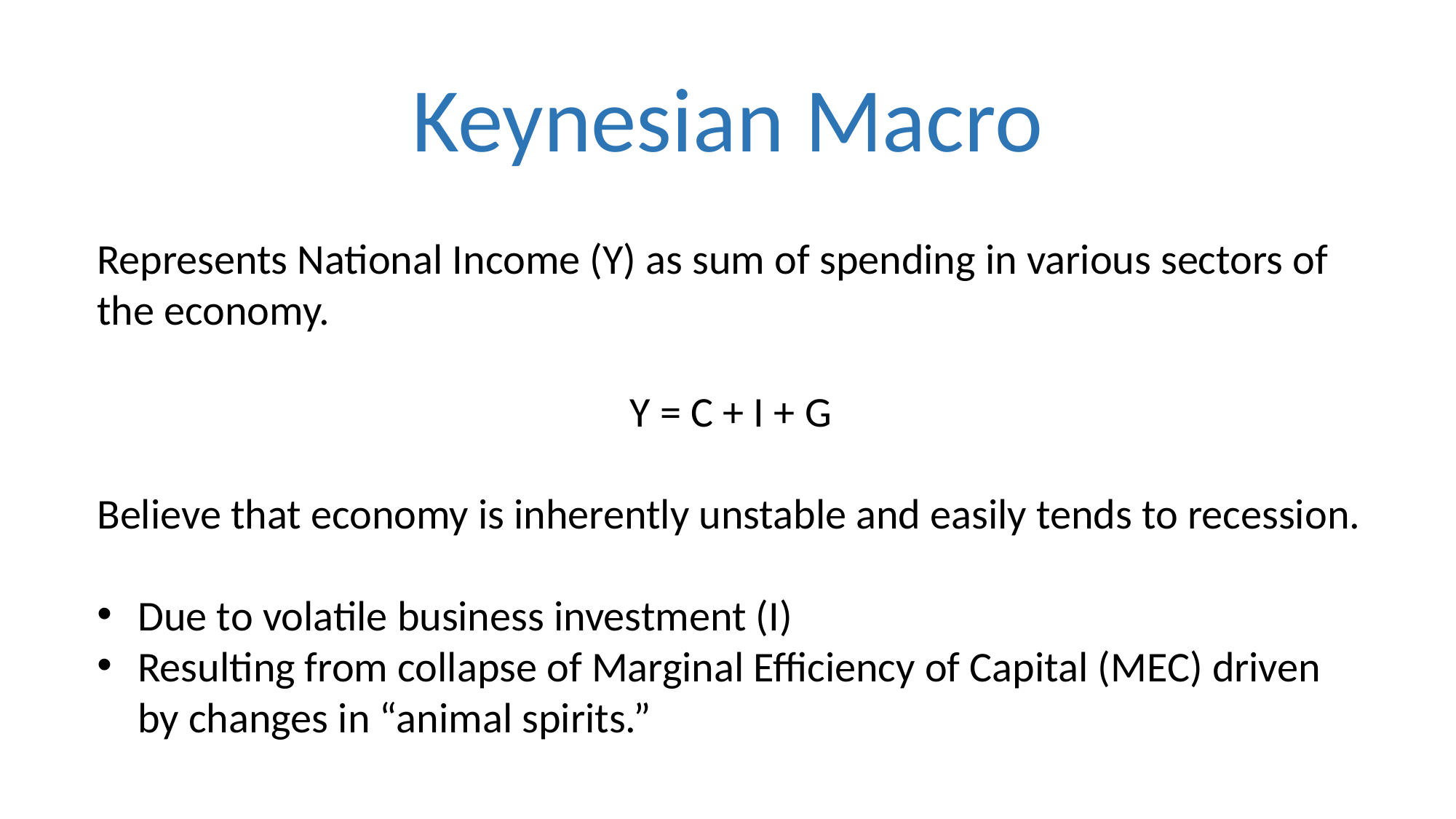

# Keynesian Macro
Represents National Income (Y) as sum of spending in various sectors of the economy.

Y = C + I + G

Believe that economy is inherently unstable and easily tends to recession.

Due to volatile business investment (I)
Resulting from collapse of Marginal Efficiency of Capital (MEC) driven by changes in “animal spirits.”